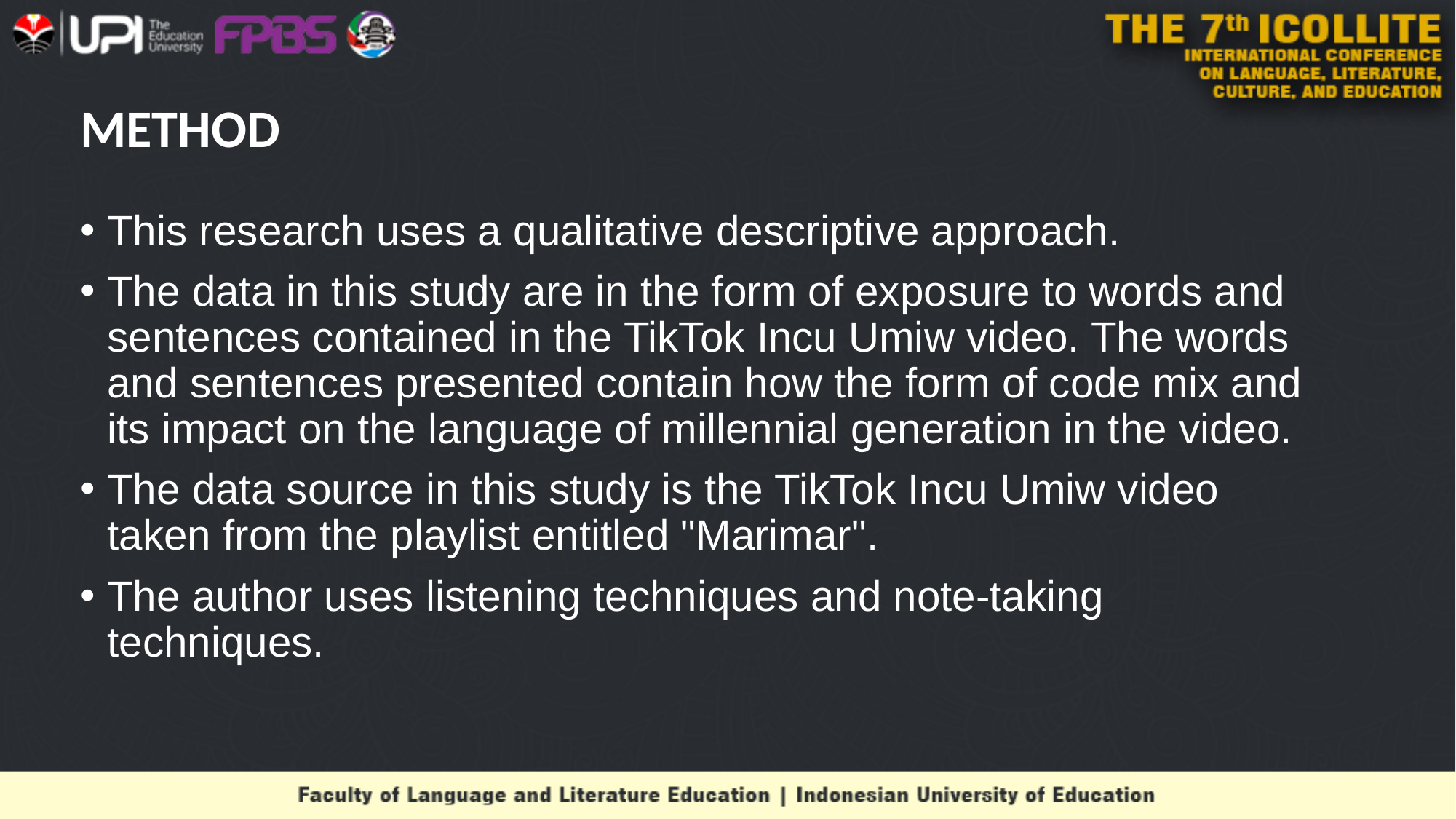

# METHOD
This research uses a qualitative descriptive approach.
The data in this study are in the form of exposure to words and sentences contained in the TikTok Incu Umiw video. The words and sentences presented contain how the form of code mix and its impact on the language of millennial generation in the video.
The data source in this study is the TikTok Incu Umiw video taken from the playlist entitled "Marimar".
The author uses listening techniques and note-taking techniques.